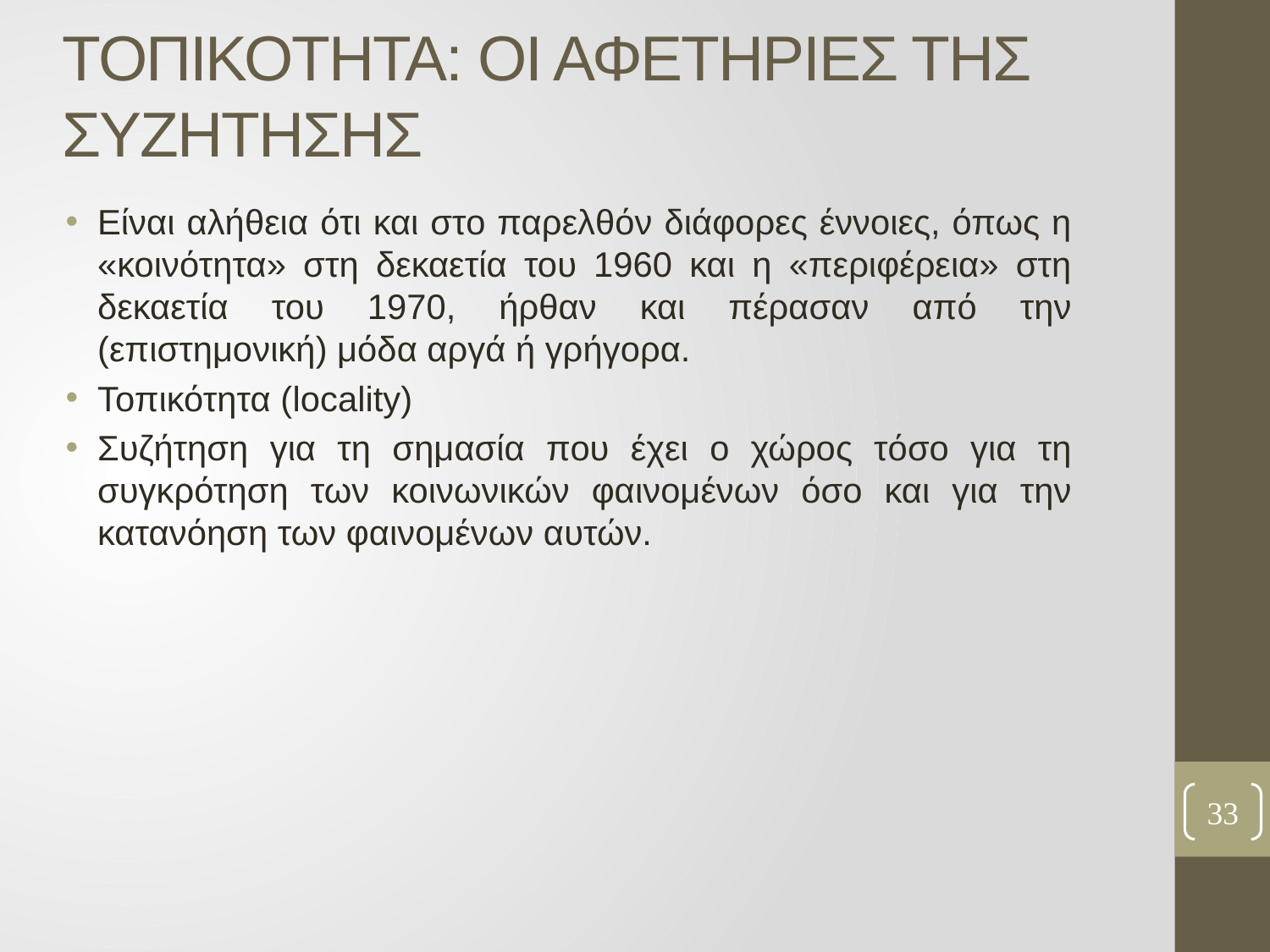

# ΤΟΠΙΚΟΤΗΤΑ: ΟΙ ΑΦΕΤΗΡΙΕΣ ΤΗΣ ΣΥΖΗΤΗΣΗΣ
Είναι αλήθεια ότι και στο παρελθόν διάφορες έννοιες, όπως η «κοινότητα» στη δεκαετία του 1960 και η «περιφέρεια» στη δεκαετία του 1970, ήρθαν και πέρασαν από την (επιστημονική) μόδα αργά ή γρήγορα.
Τοπικότητα (locality)
Συζήτηση για τη σημασία που έχει ο χώρος τόσο για τη συγκρότηση των κοινωνικών φαινομένων όσο και για την κατανόηση των φαινομένων αυτών.
33